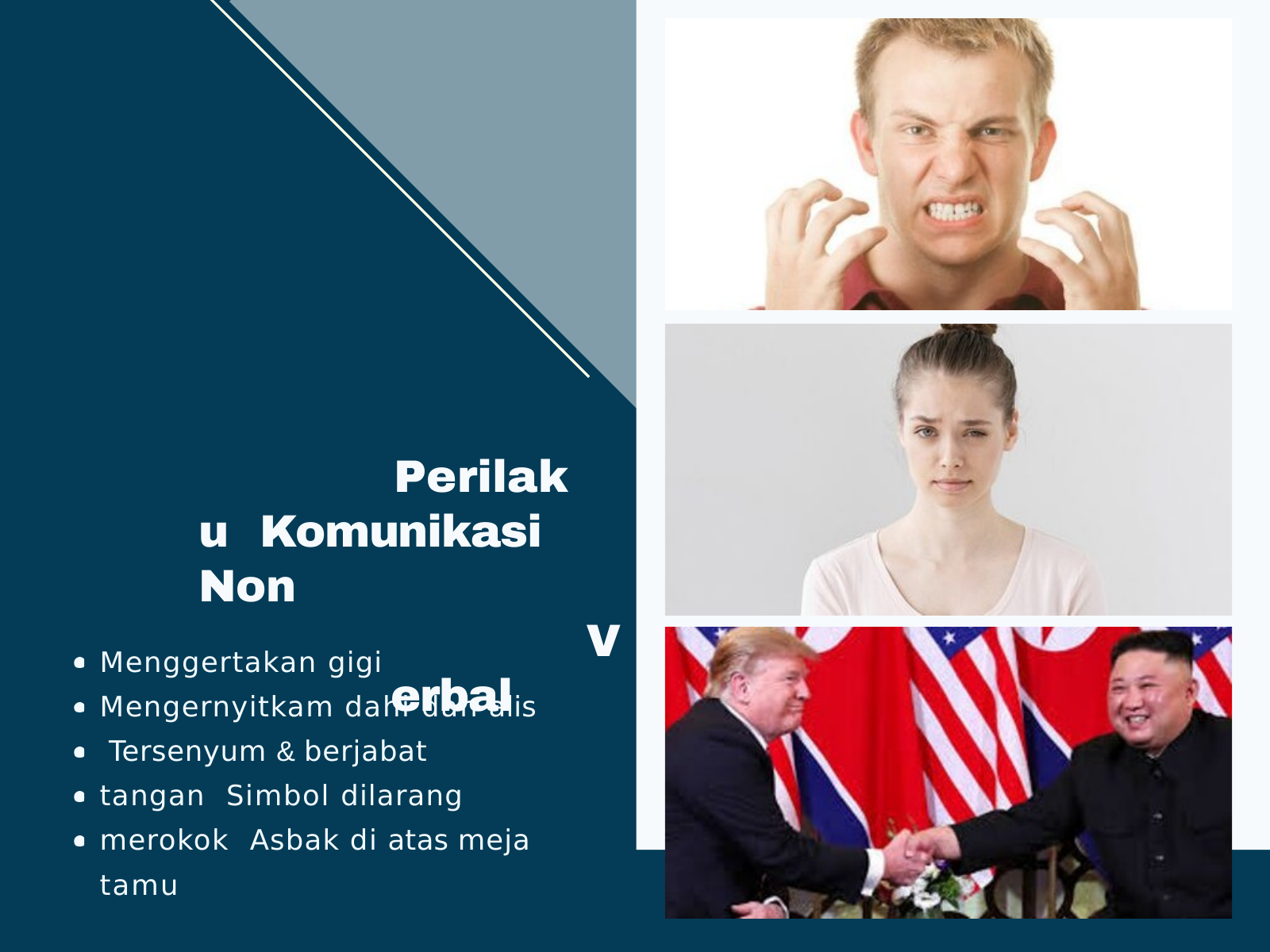

Perilaku  Komunikasi Non
Verbal

Menggertakan gigi  Mengernyitkam dahi dan alis  Tersenyum & berjabat tangan  Simbol dilarang merokok  Asbak di atas meja tamu